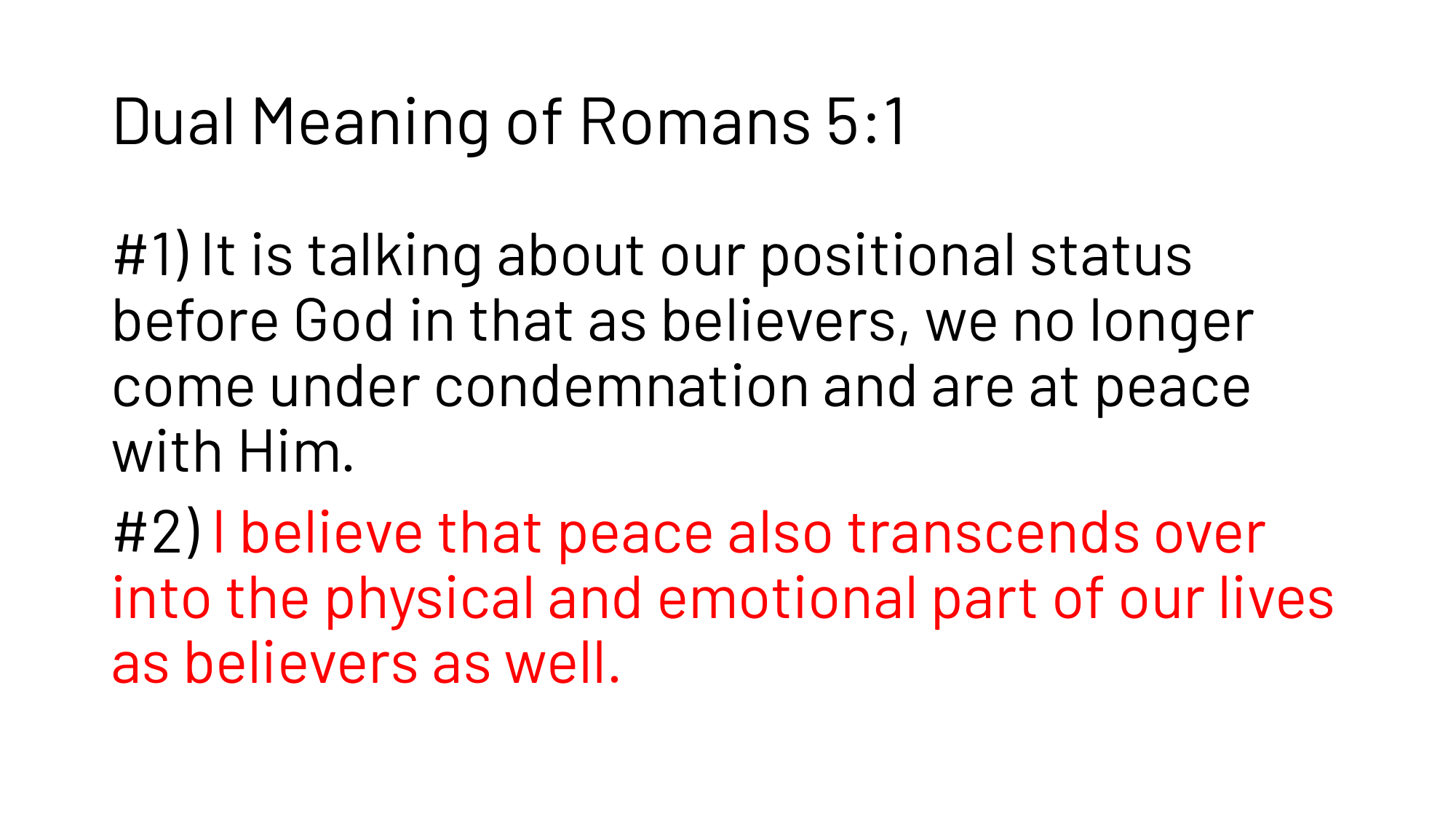

# Dual Meaning of Romans 5:1
#1) It is talking about our positional status before God in that as believers, we no longer come under condemnation and are at peace with Him.
#2) I believe that peace also transcends over into the physical and emotional part of our lives as believers as well.